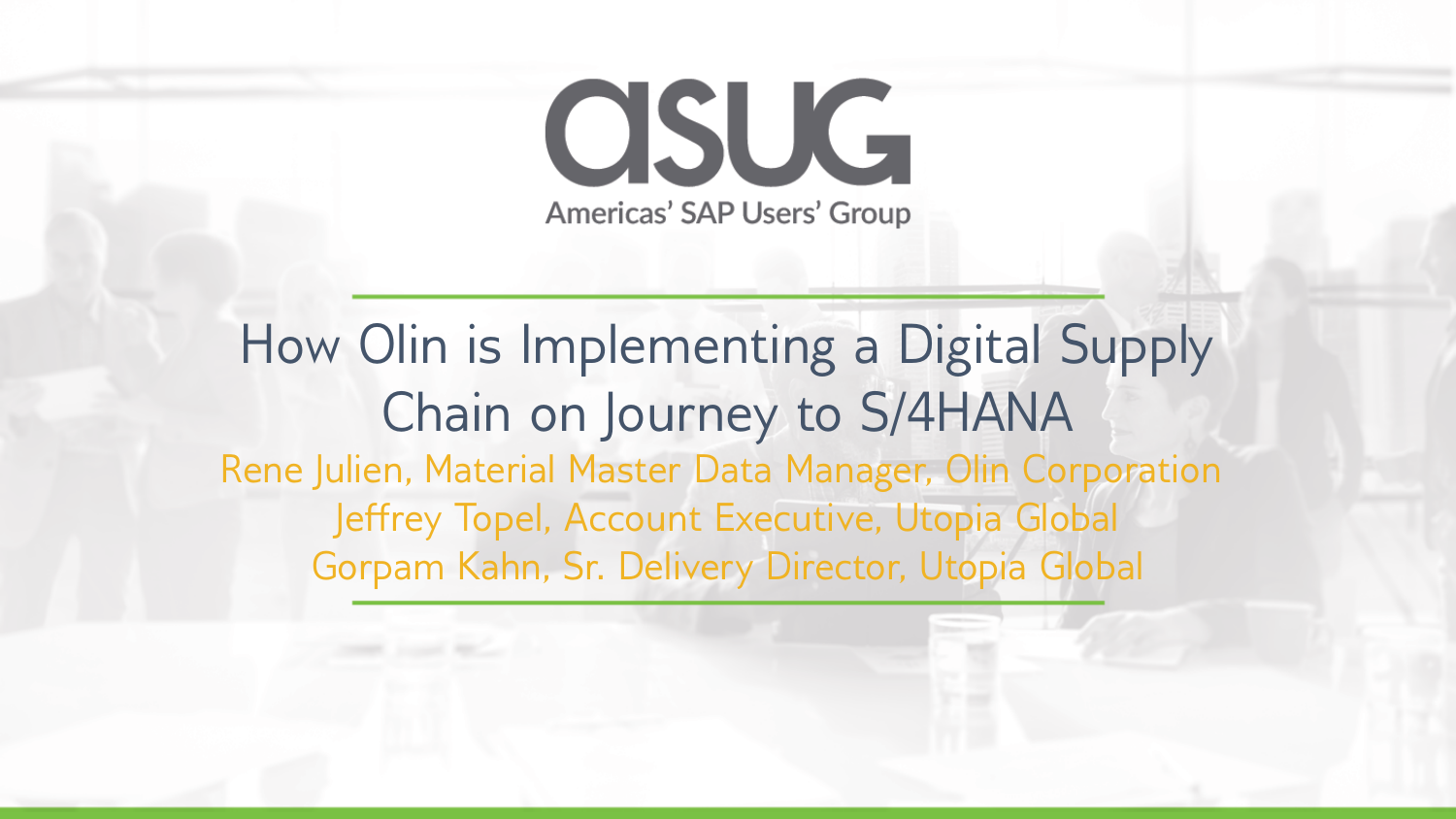

How Olin is Implementing a Digital Supply Chain on Journey to S/4HANA
Rene Julien, Material Master Data Manager, Olin Corporation
Jeffrey Topel, Account Executive, Utopia Global
Gorpam Kahn, Sr. Delivery Director, Utopia Global